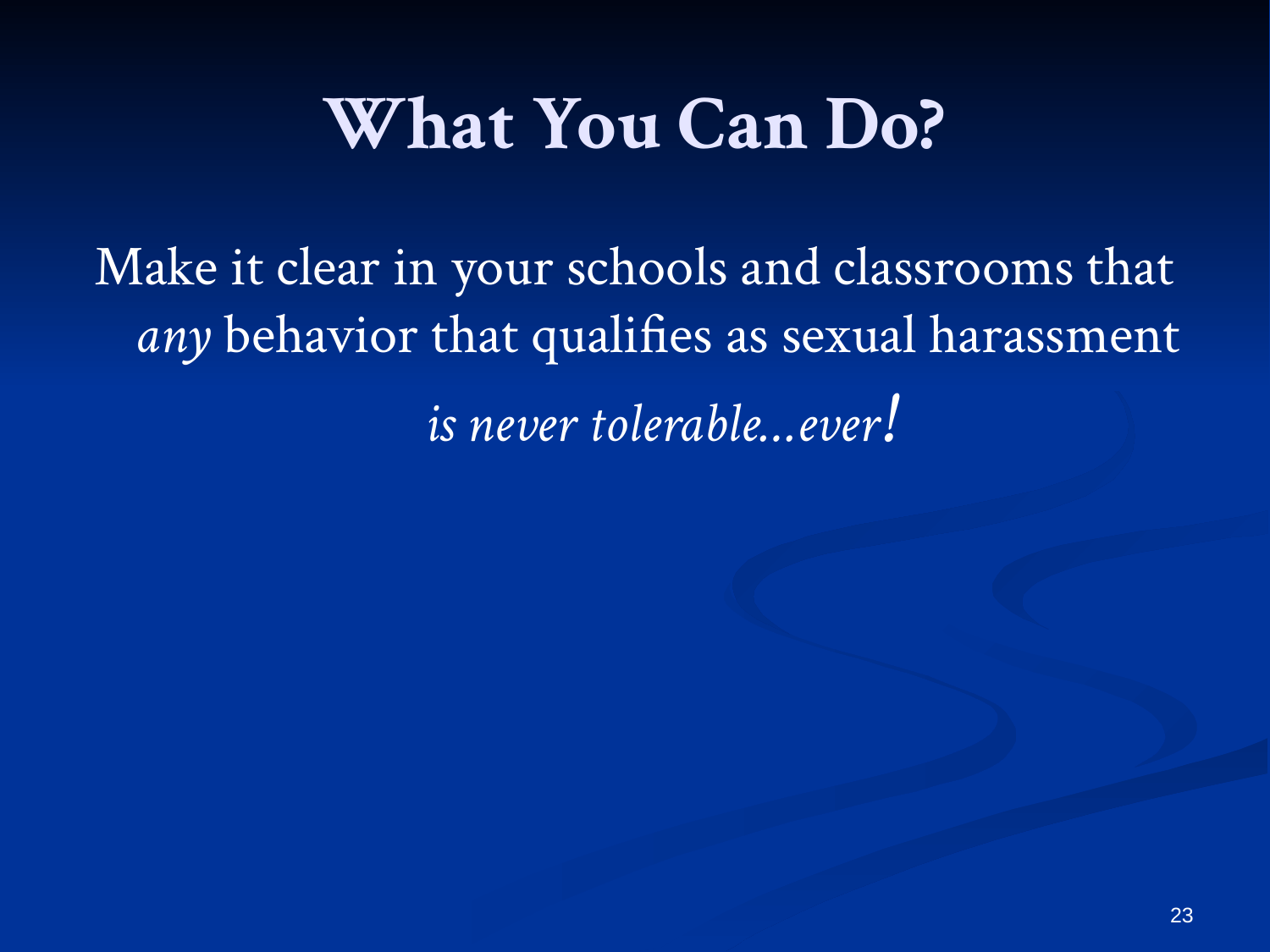

# What You Can Do?
Make it clear in your schools and classrooms that any behavior that qualifies as sexual harassment is never tolerable…ever!

23